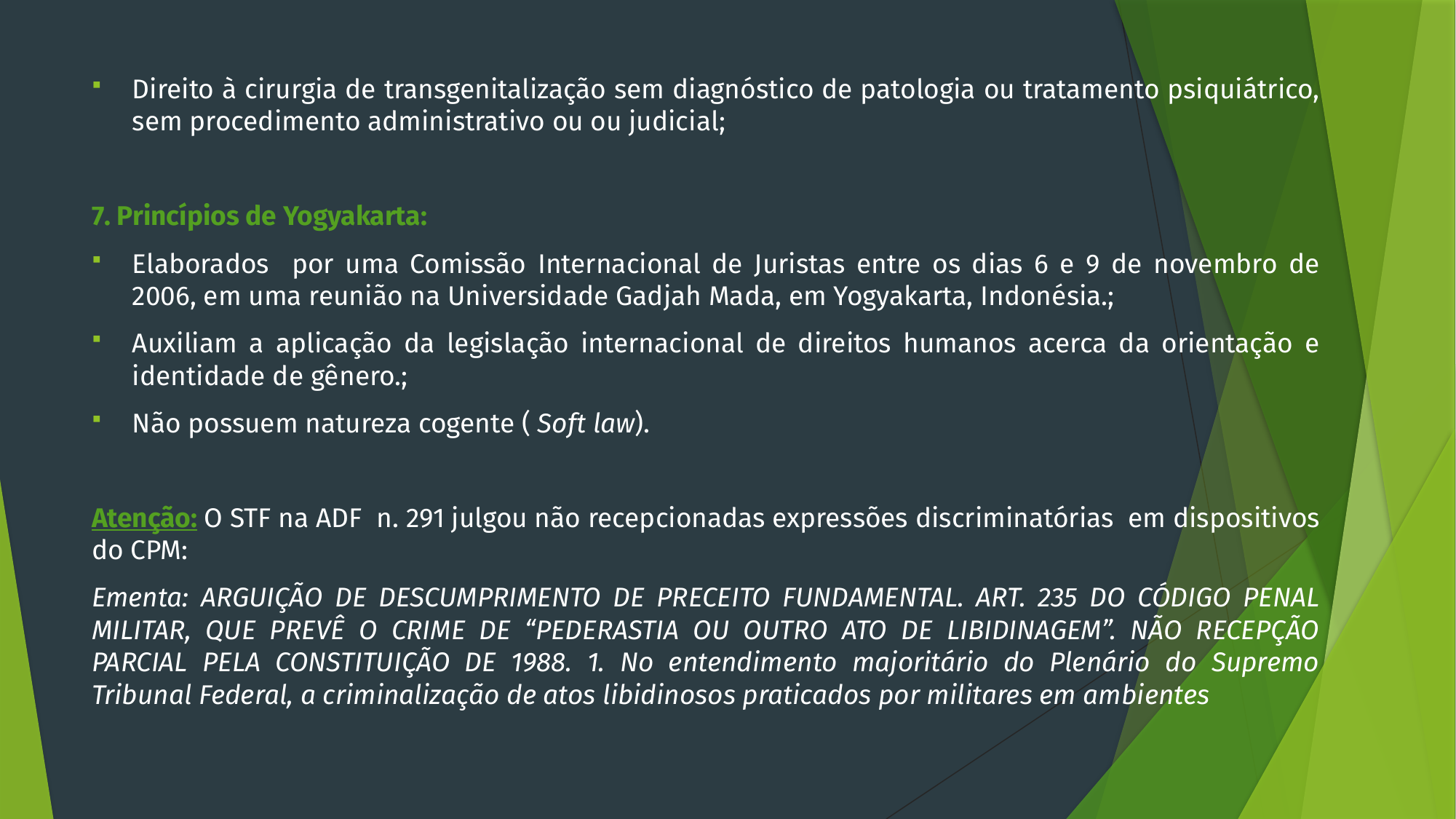

Direito à cirurgia de transgenitalização sem diagnóstico de patologia ou tratamento psiquiátrico, sem procedimento administrativo ou ou judicial;

7. Princípios de Yogyakarta:
Elaborados  por uma Comissão Internacional de Juristas entre os dias 6 e 9 de novembro de 2006, em uma reunião na Universidade Gadjah Mada, em Yogyakarta, Indonésia.;
Auxiliam a aplicação da legislação internacional de direitos humanos acerca da orientação e identidade de gênero.;
Não possuem natureza cogente ( Soft law).

Atenção: O STF na ADF  n. 291 julgou não recepcionadas expressões discriminatórias  em dispositivos do CPM:
Ementa: ARGUIÇÃO DE DESCUMPRIMENTO DE PRECEITO FUNDAMENTAL. ART. 235 DO CÓDIGO PENAL MILITAR, QUE PREVÊ O CRIME DE “PEDERASTIA OU OUTRO ATO DE LIBIDINAGEM”. NÃO RECEPÇÃO PARCIAL PELA CONSTITUIÇÃO DE 1988. 1. No entendimento majoritário do Plenário do Supremo Tribunal Federal, a criminalização de atos libidinosos praticados por militares em ambientes